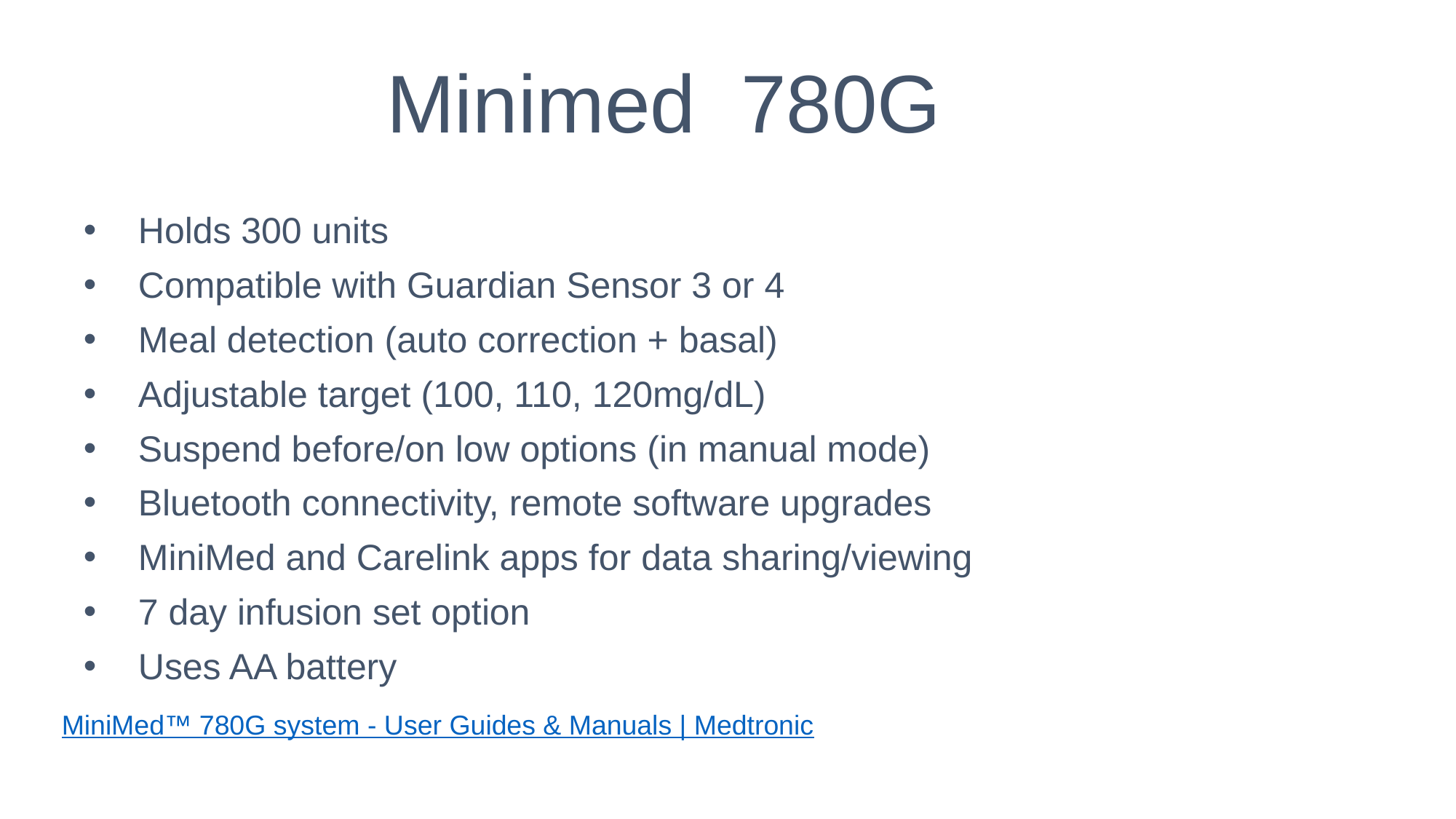

# Minimed  780G
Holds 300 units
Compatible with Guardian Sensor 3 or 4
Meal detection (auto correction + basal)
Adjustable target (100, 110, 120mg/dL)
Suspend before/on low options (in manual mode)
Bluetooth connectivity, remote software upgrades
MiniMed and Carelink apps for data sharing/viewing
7 day infusion set option
Uses AA battery
MiniMed™ 780G system - User Guides & Manuals | Medtronic